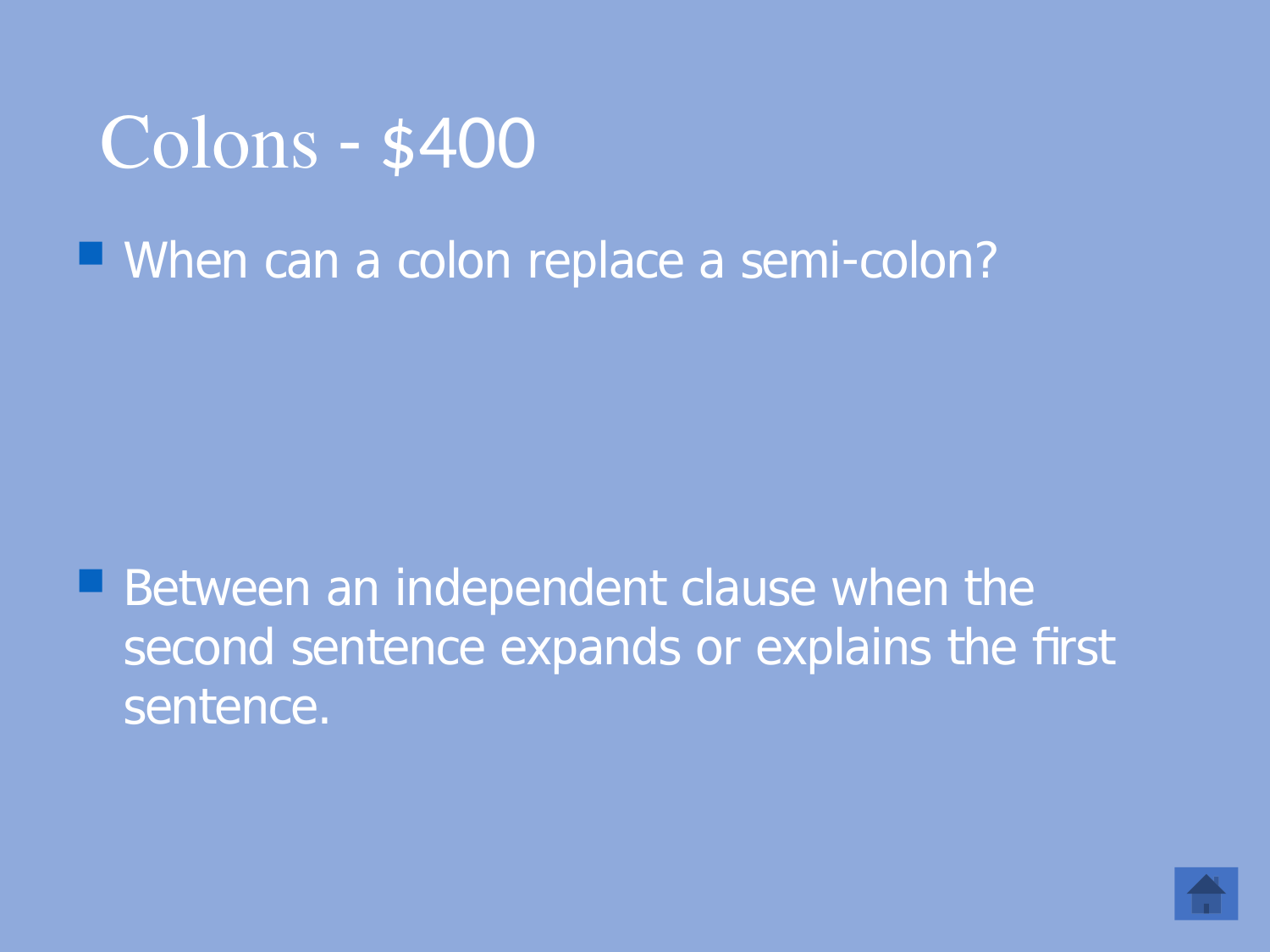

# Colons - $400
When can a colon replace a semi-colon?
Between an independent clause when the second sentence expands or explains the first sentence.